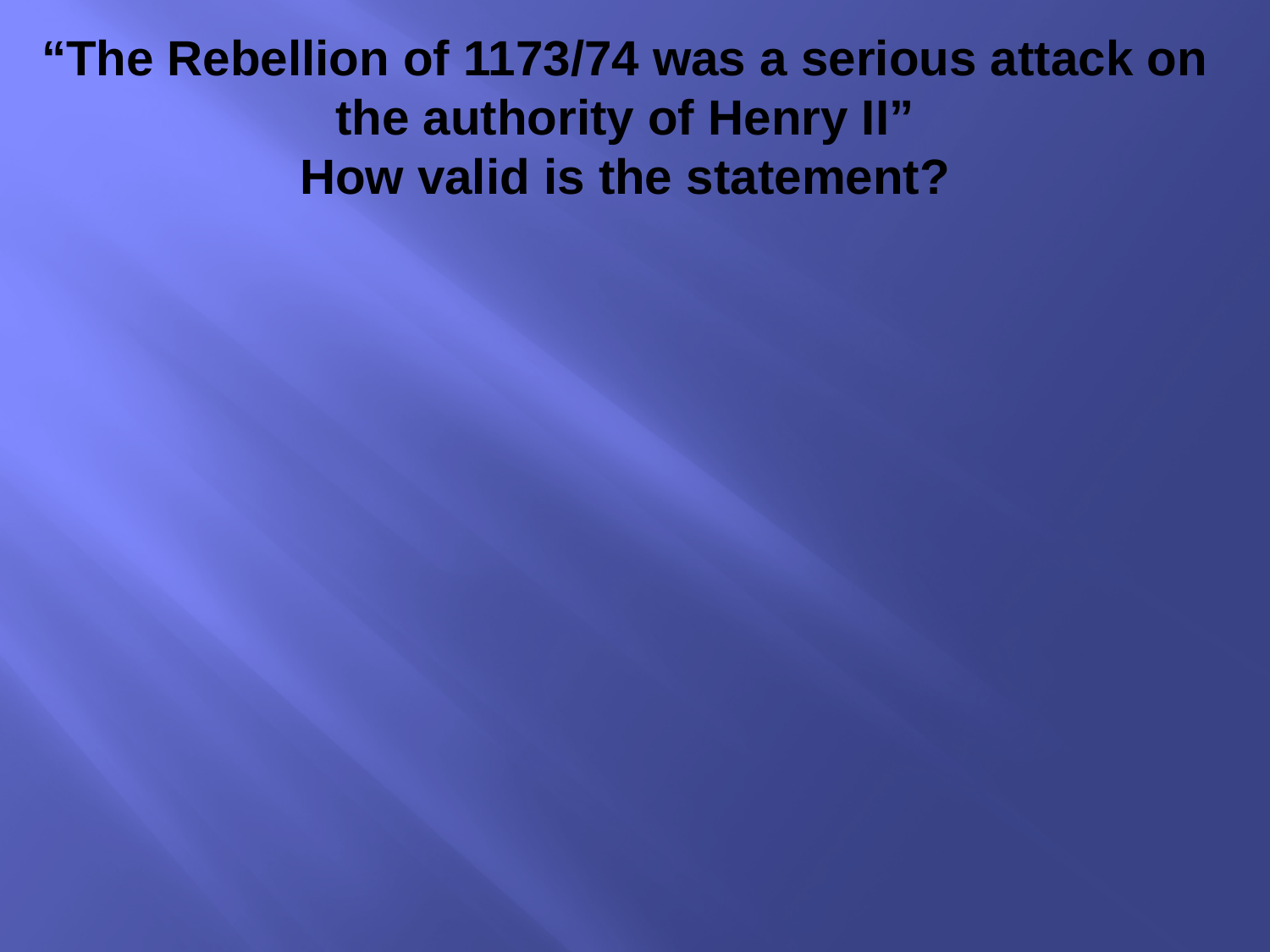

# “The Rebellion of 1173/74 was a serious attack on the authority of Henry II” How valid is the statement?